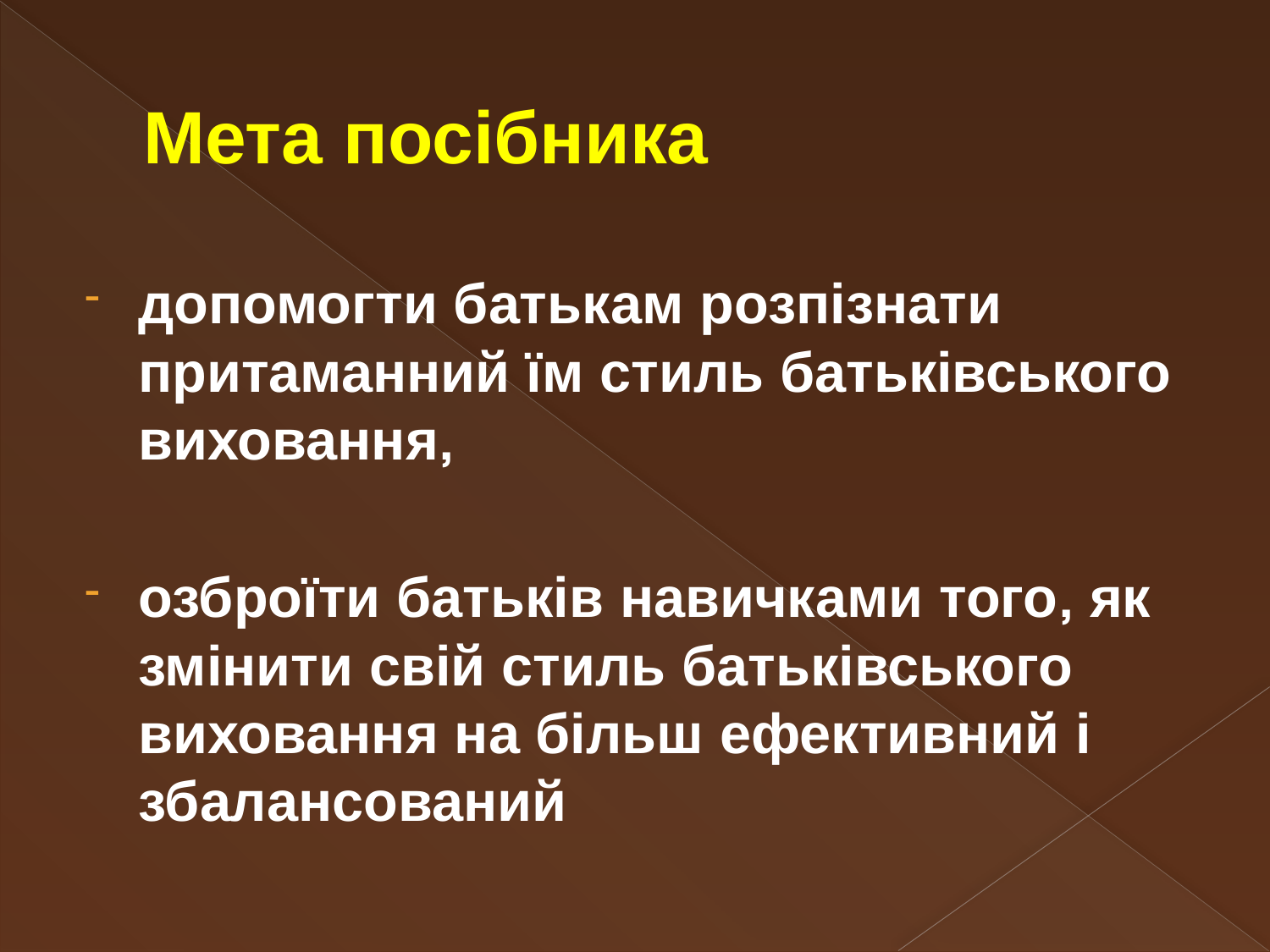

# Мета посібника
допомогти батькам розпізнати притаманний їм стиль батьківського виховання,

озброїти батьків навичками того, як змінити свій стиль батьківського виховання на більш ефективний і збалансований